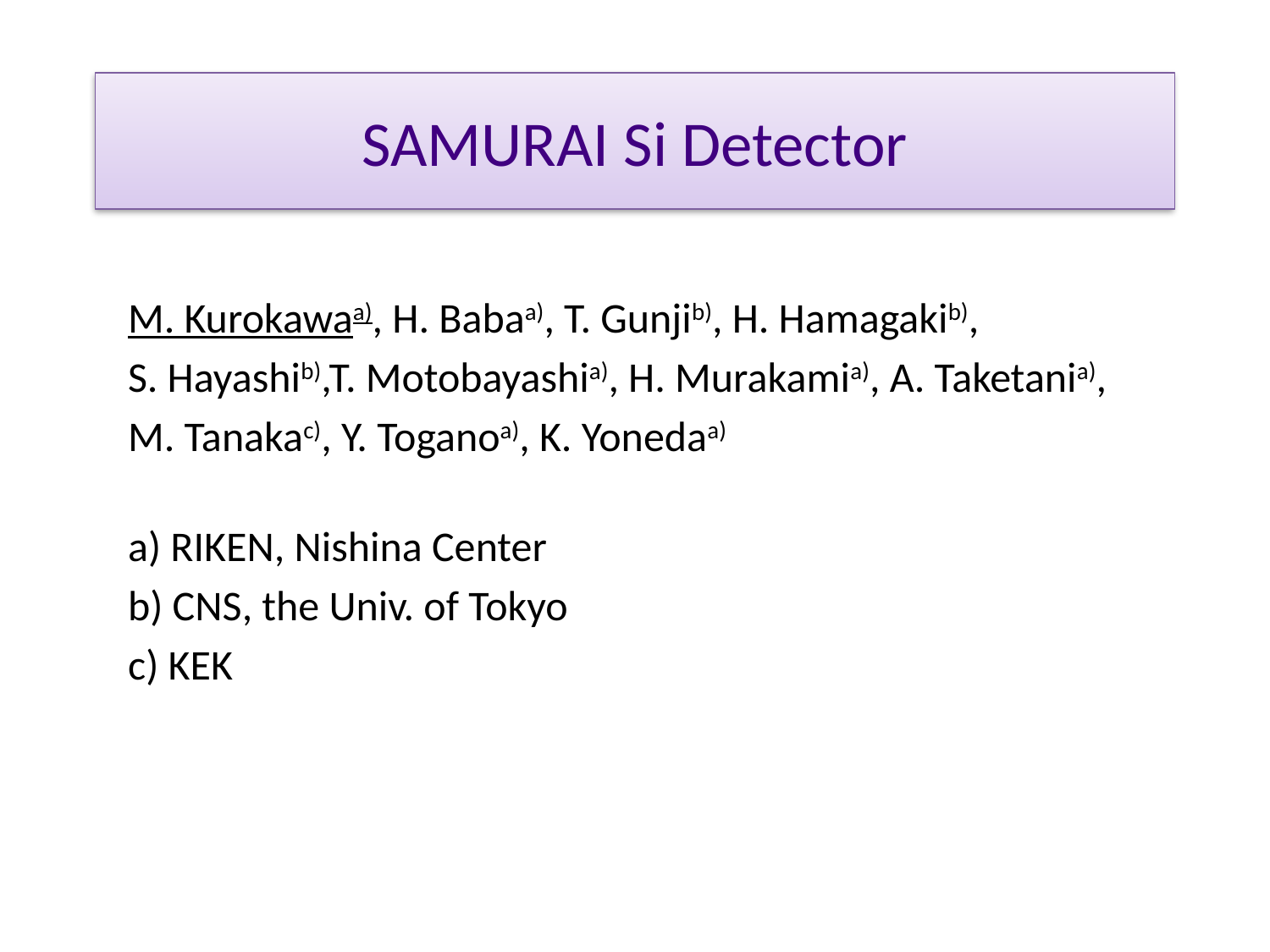

# SAMURAI Si Detector
M. Kurokawaa), H. Babaa), T. Gunjib), H. Hamagakib),
S. Hayashib),T. Motobayashia), H. Murakamia), A. Taketania),
M. Tanakac), Y. Toganoa), K. Yonedaa)

a) RIKEN, Nishina Center
b) CNS, the Univ. of Tokyo
c) KEK